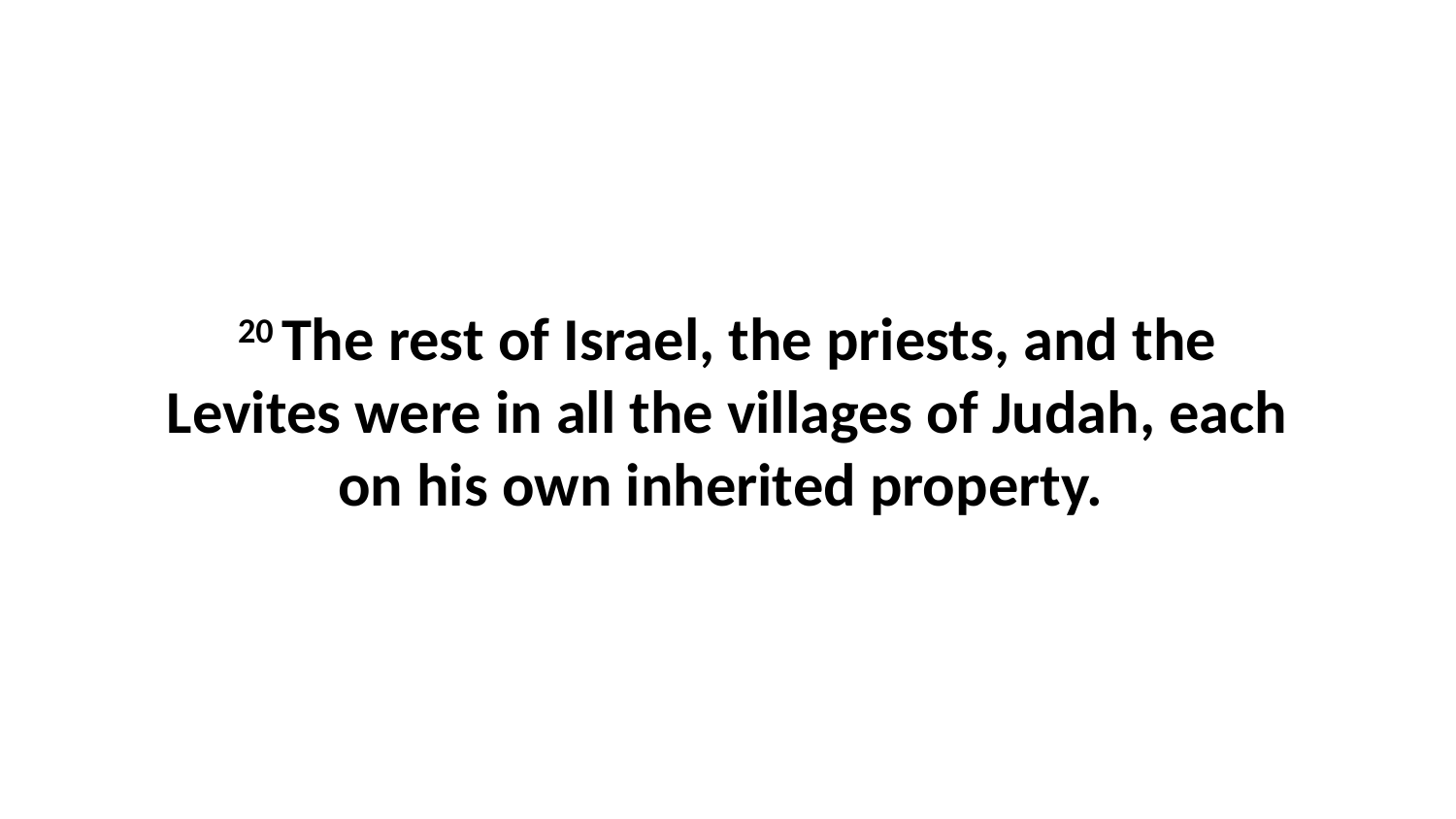

20 The rest of Israel, the priests, and the Levites were in all the villages of Judah, each on his own inherited property.